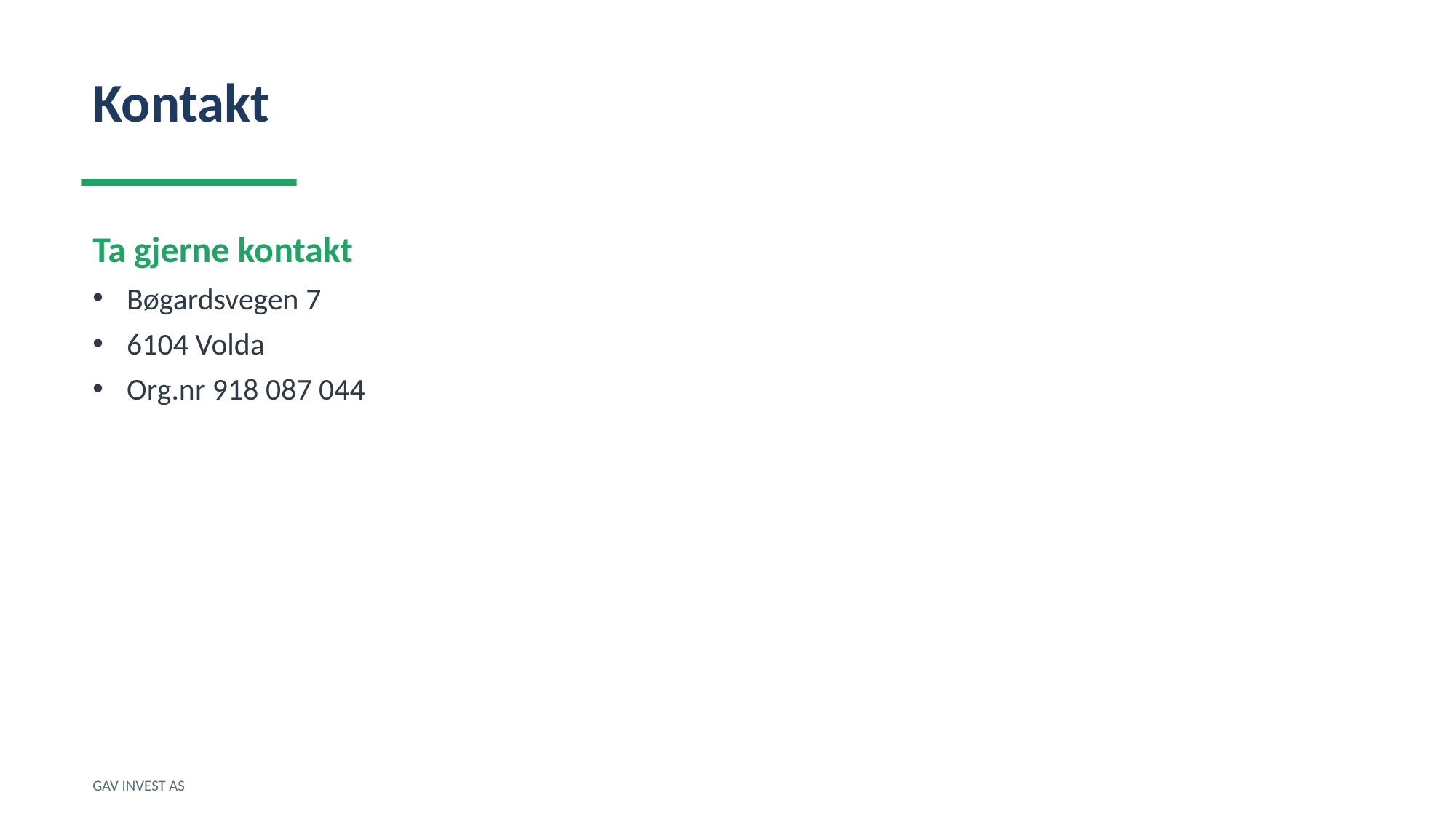

Kontakt

Ta gjerne kontakt
Bøgardsvegen 7
6104 Volda
Org.nr 918 087 044
GAV INVEST AS